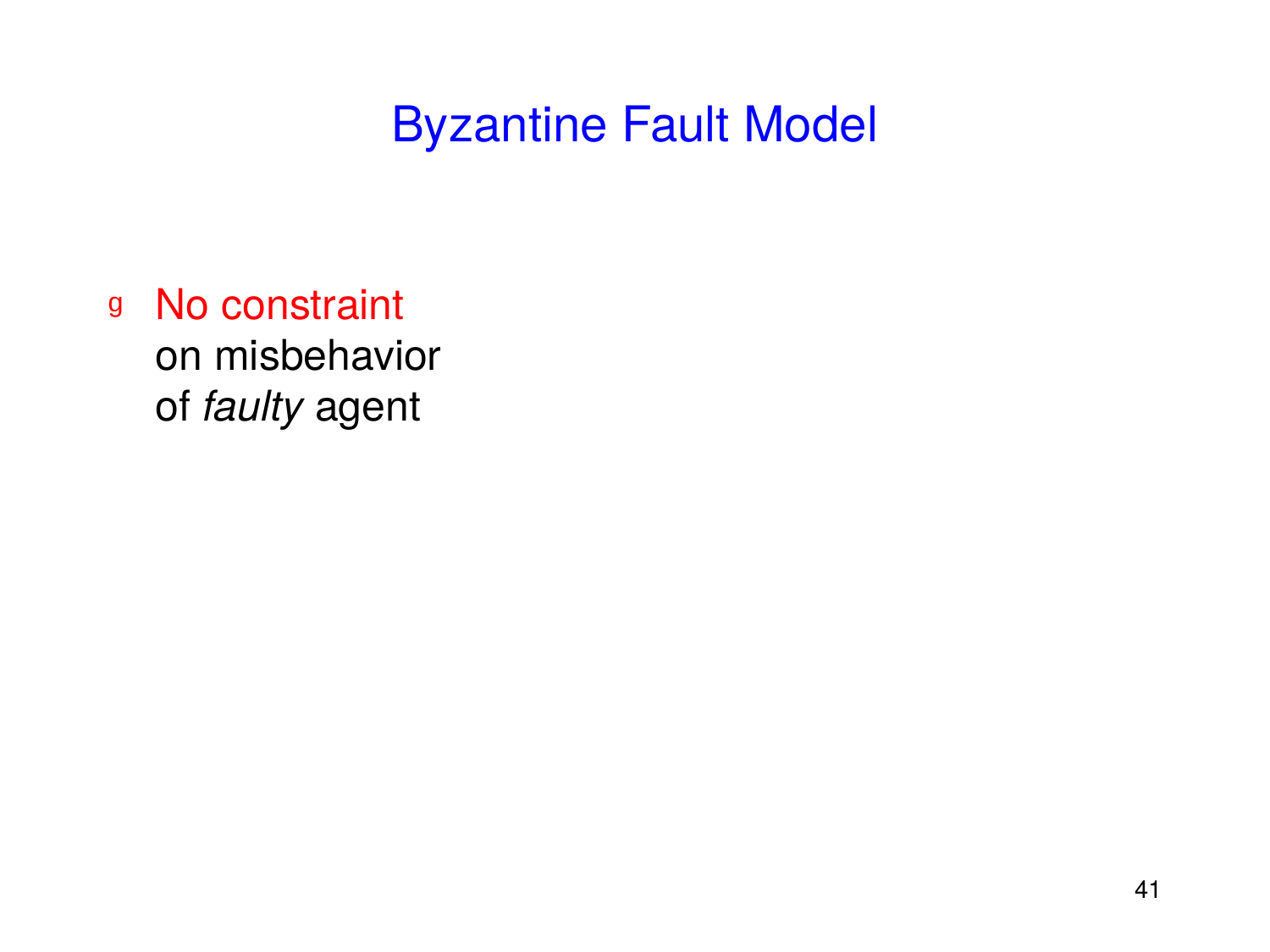

# Byzantine Fault Model

No constraint
on misbehavior
of faulty agent

41